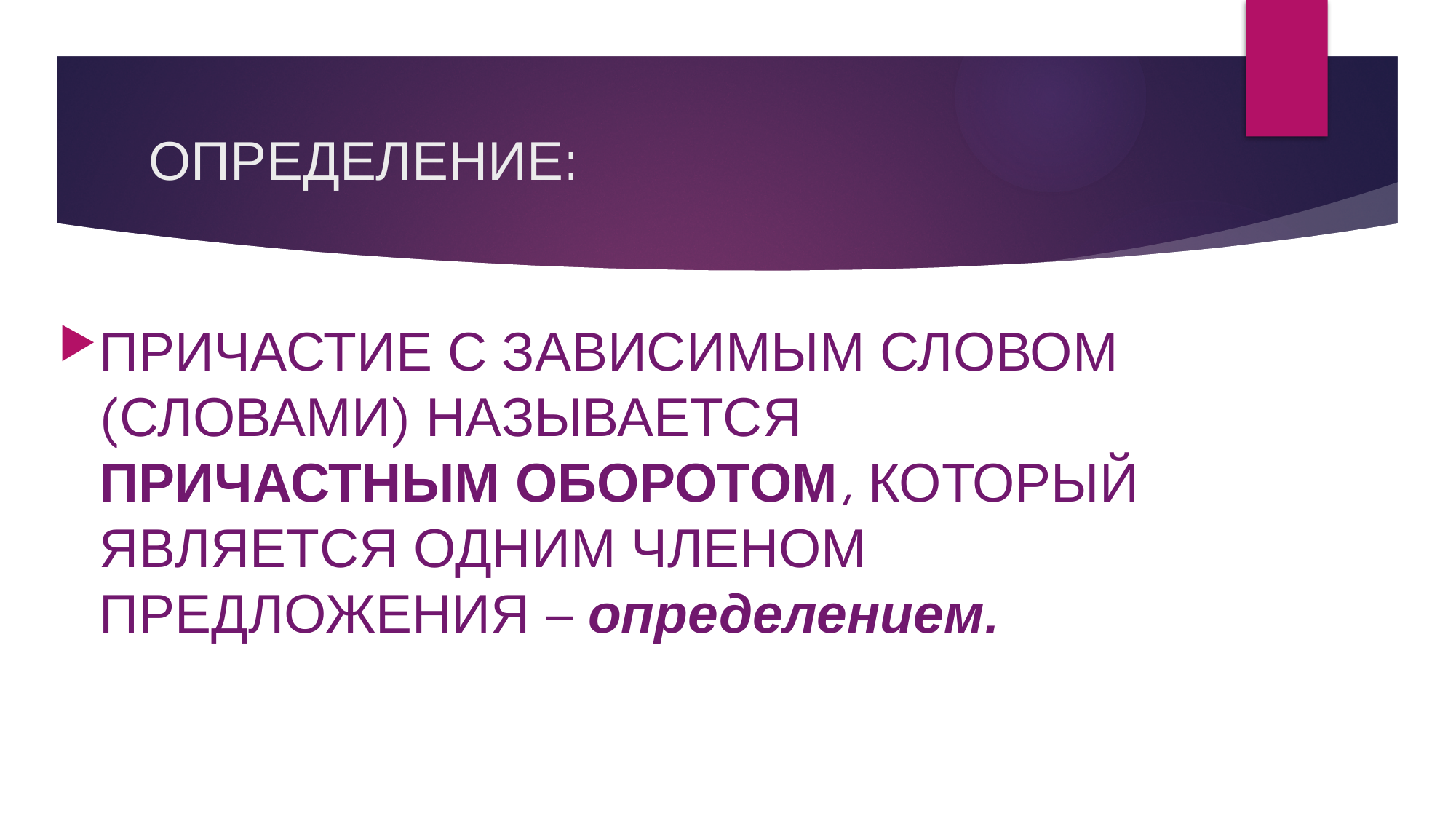

# ОПРЕДЕЛЕНИЕ:
ПРИЧАСТИЕ С ЗАВИСИМЫМ СЛОВОМ (СЛОВАМИ) НАЗЫВАЕТСЯ ПРИЧАСТНЫМ ОБОРОТОМ, КОТОРЫЙ ЯВЛЯЕТСЯ ОДНИМ ЧЛЕНОМ ПРЕДЛОЖЕНИЯ – определением.